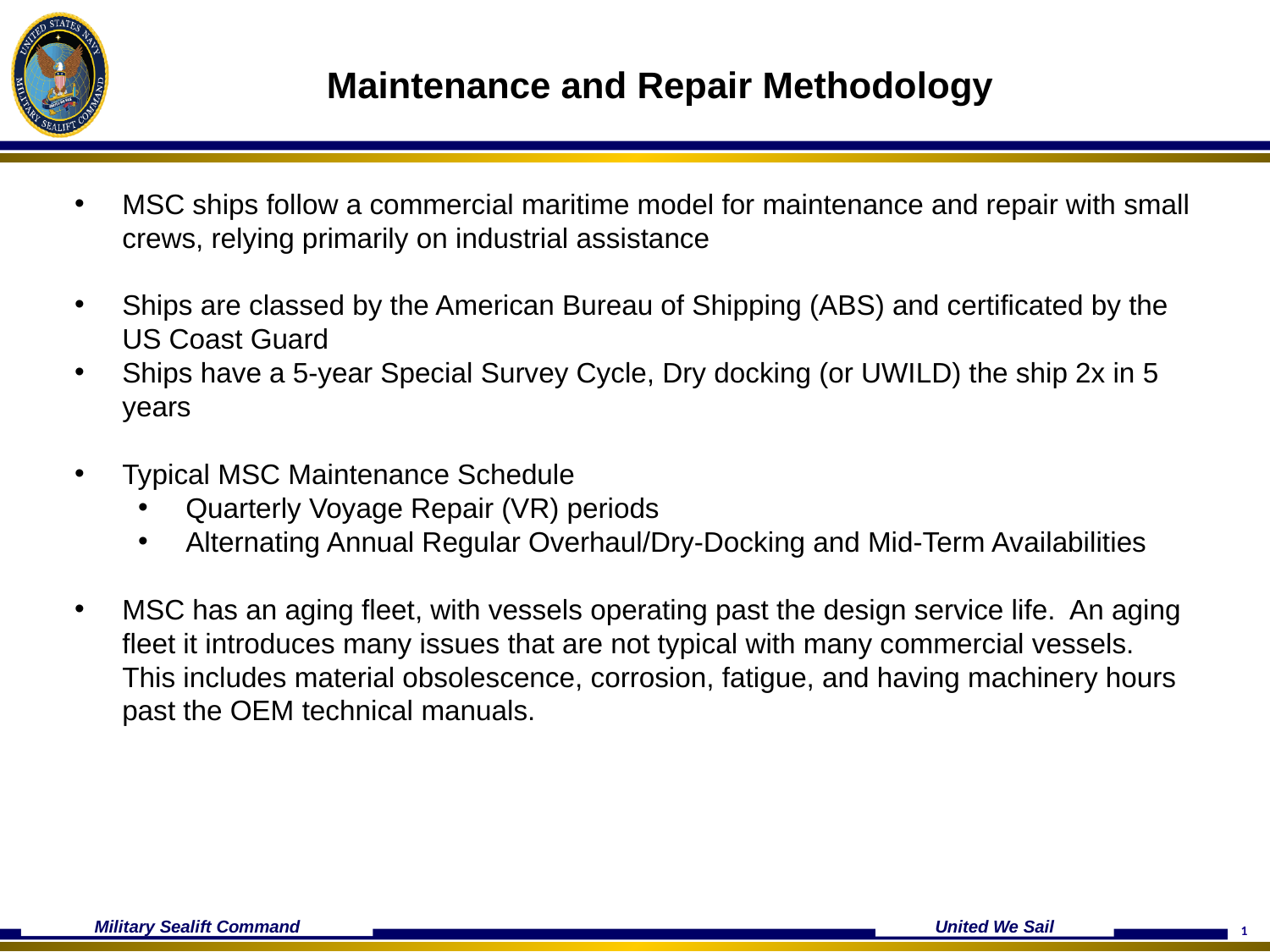

# Maintenance and Repair Methodology
MSC ships follow a commercial maritime model for maintenance and repair with small crews, relying primarily on industrial assistance

Ships are classed by the American Bureau of Shipping (ABS) and certificated by the US Coast Guard
Ships have a 5-year Special Survey Cycle, Dry docking (or UWILD) the ship 2x in 5 years

Typical MSC Maintenance Schedule
Quarterly Voyage Repair (VR) periods
Alternating Annual Regular Overhaul/Dry-Docking and Mid-Term Availabilities

MSC has an aging fleet, with vessels operating past the design service life.  An aging fleet it introduces many issues that are not typical with many commercial vessels.  This includes material obsolescence, corrosion, fatigue, and having machinery hours past the OEM technical manuals.